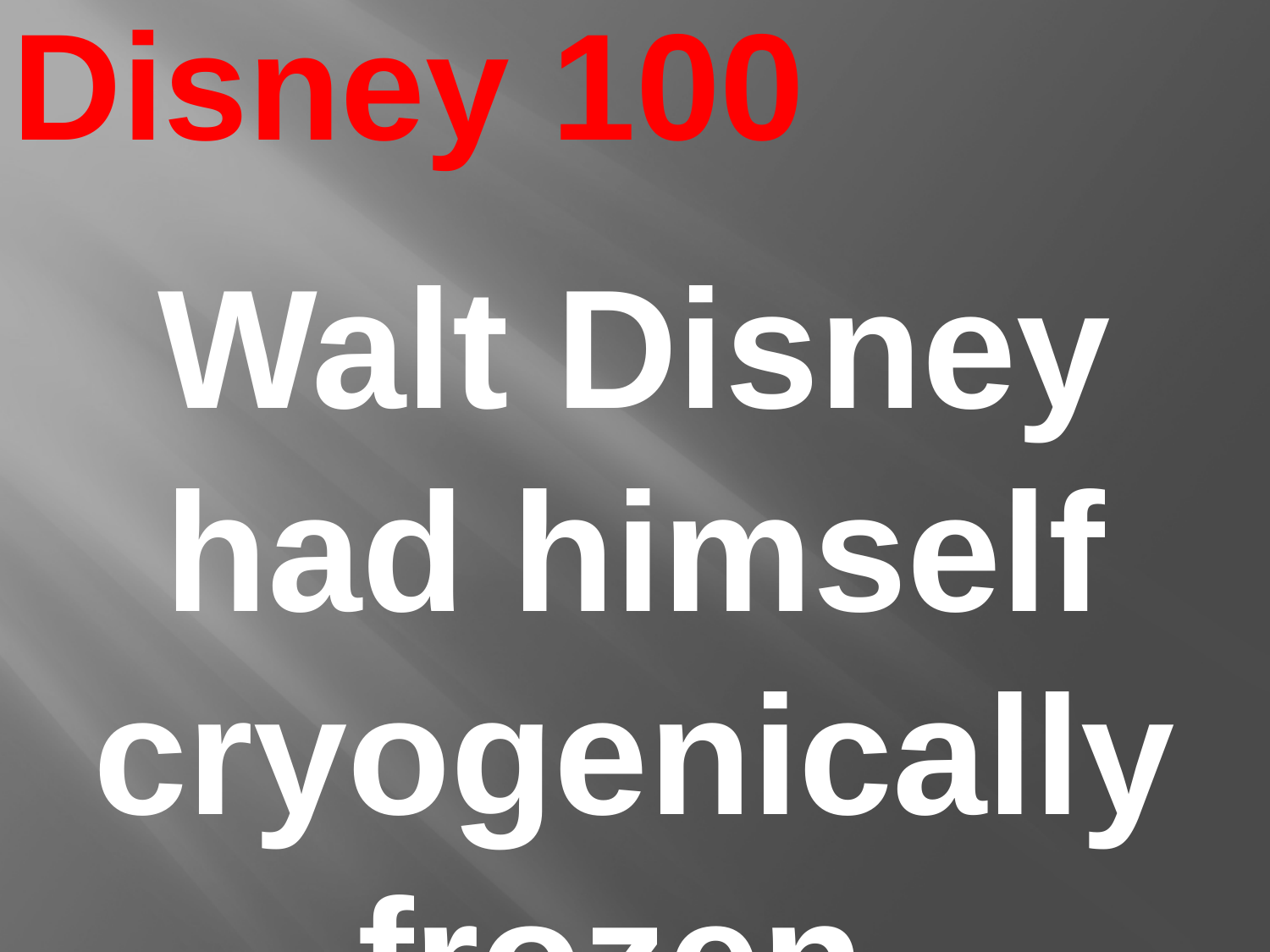

# Disney 100
Walt Disney had himself cryogenically frozen.